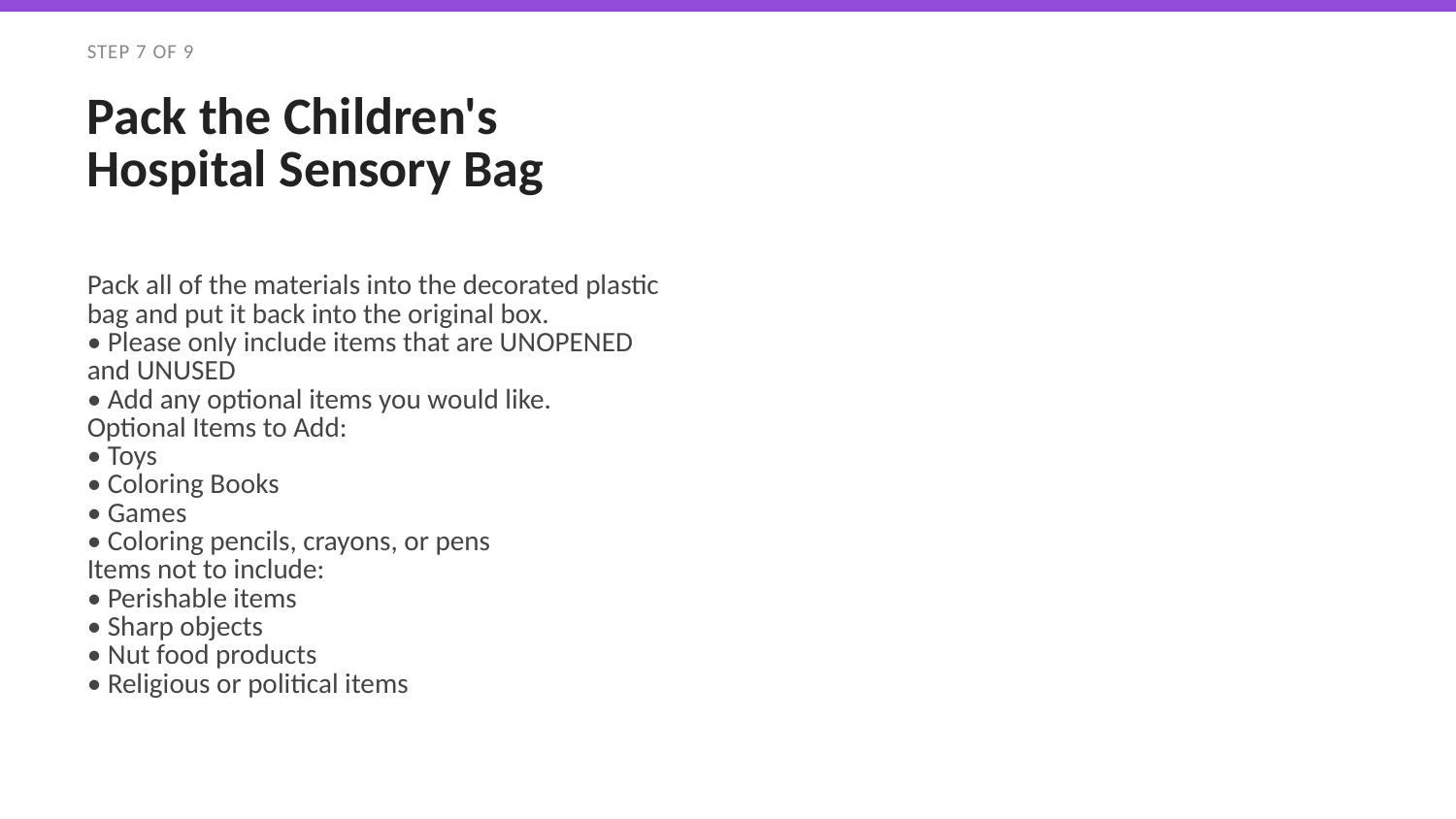

STEP 7 OF 9
Pack the Children's Hospital Sensory Bag
Pack all of the materials into the decorated plastic bag and put it back into the original box.
• Please only include items that are UNOPENED and UNUSED
• Add any optional items you would like.
Optional Items to Add:
• Toys
• Coloring Books
• Games
• Coloring pencils, crayons, or pens
Items not to include:
• Perishable items
• Sharp objects
• Nut food products
• Religious or political items